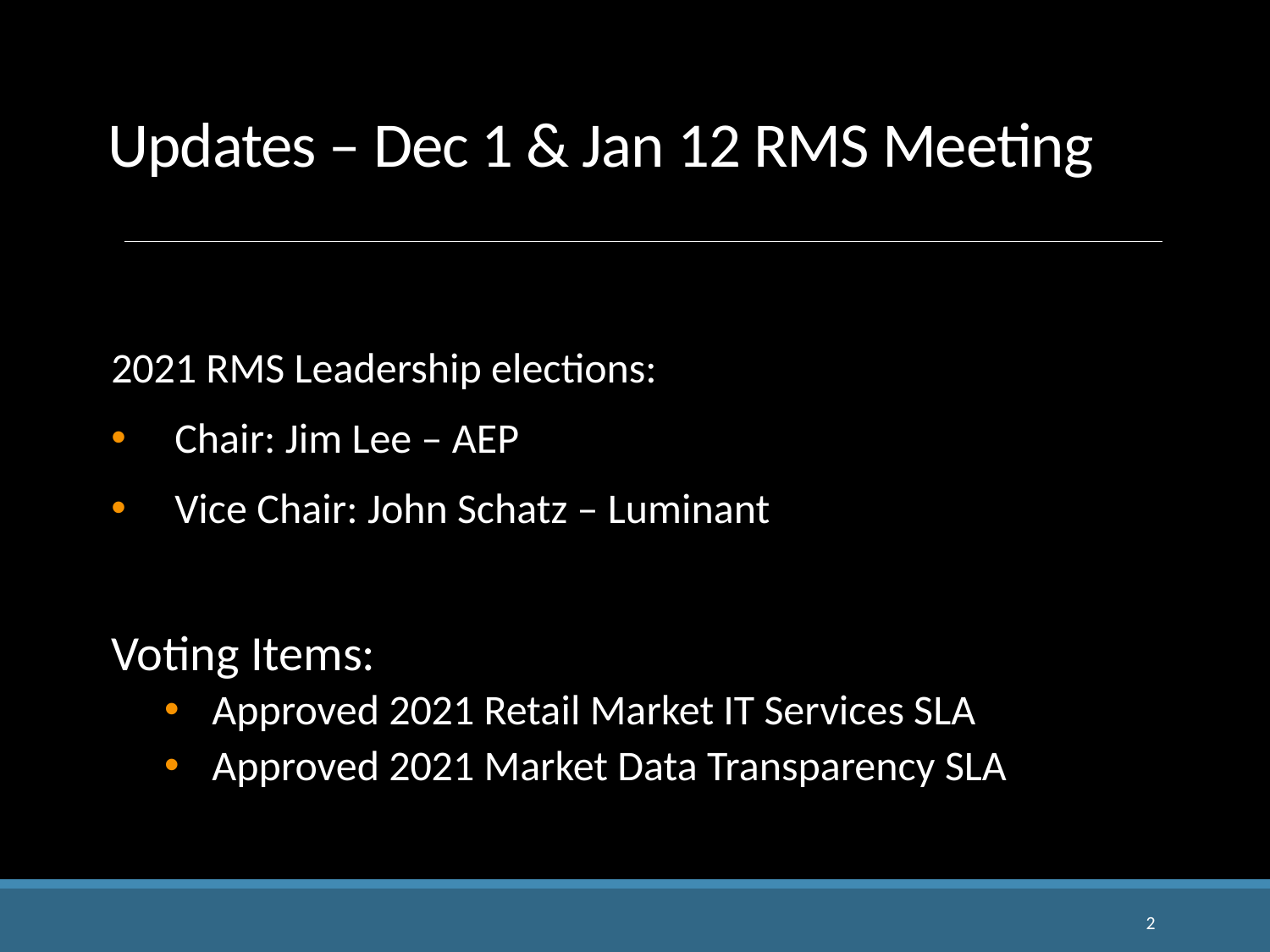

# Updates – Dec 1 & Jan 12 RMS Meeting

2021 RMS Leadership elections:
Chair: Jim Lee – AEP
Vice Chair: John Schatz – Luminant

Voting Items:
Approved 2021 Retail Market IT Services SLA
Approved 2021 Market Data Transparency SLA

2